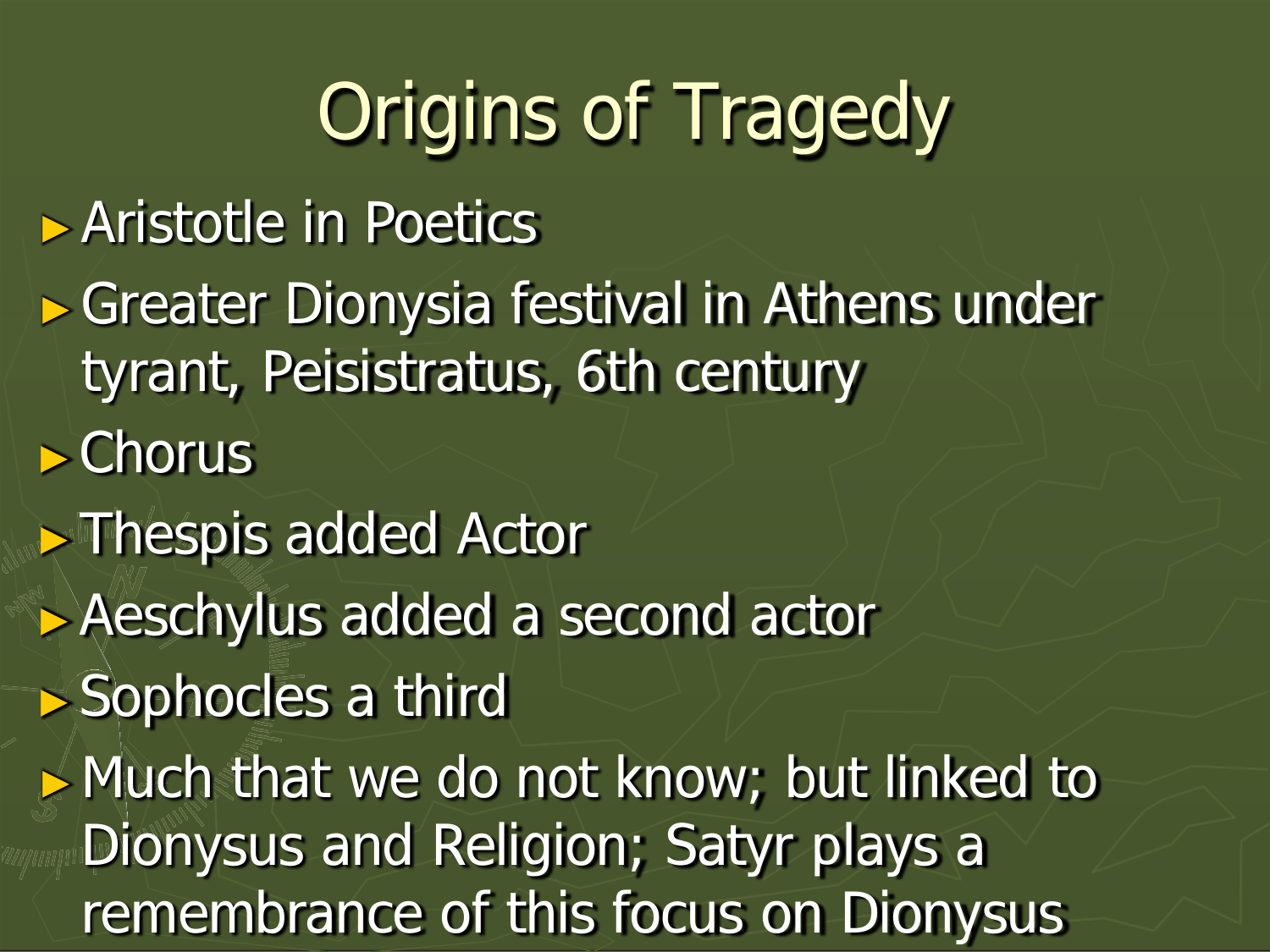

# Origins of Tragedy

►Aristotle in Poetics

►Greater Dionysia festival in Athens under tyrant, Peisistratus, 6th century

►Chorus

►Thespis added Actor

►Aeschylus added a second actor

►Sophocles a third

►Much that we do not know; but linked to Dionysus and Religion; Satyr plays a remembrance of this focus on Dionysus